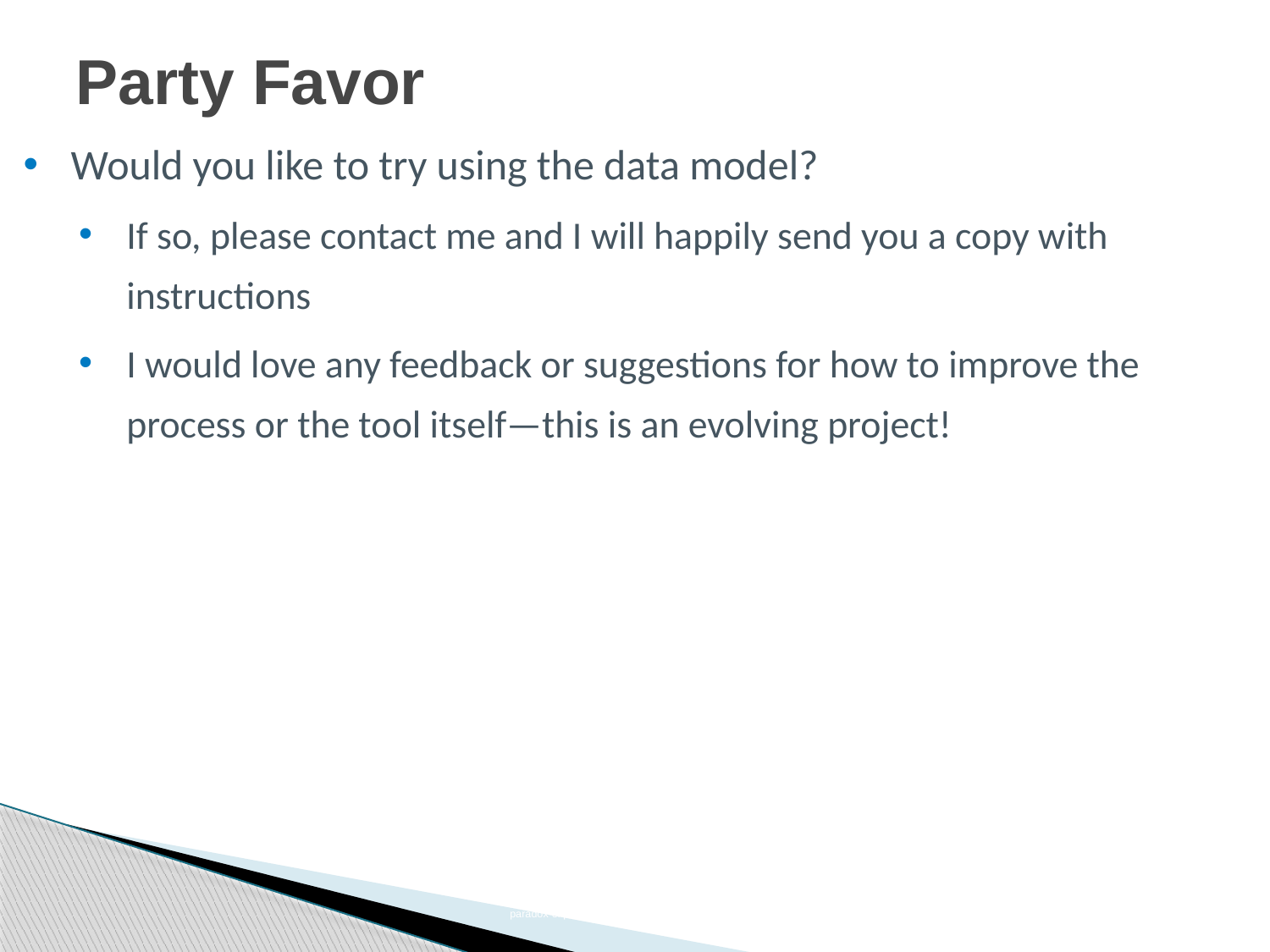

# Party Favor
Would you like to try using the data model?
If so, please contact me and I will happily send you a copy with instructions
I would love any feedback or suggestions for how to improve the process or the tool itself—this is an evolving project!
27
http://www.buzzle.com/articles/the-schrodingers-cat-paradox-explained.html